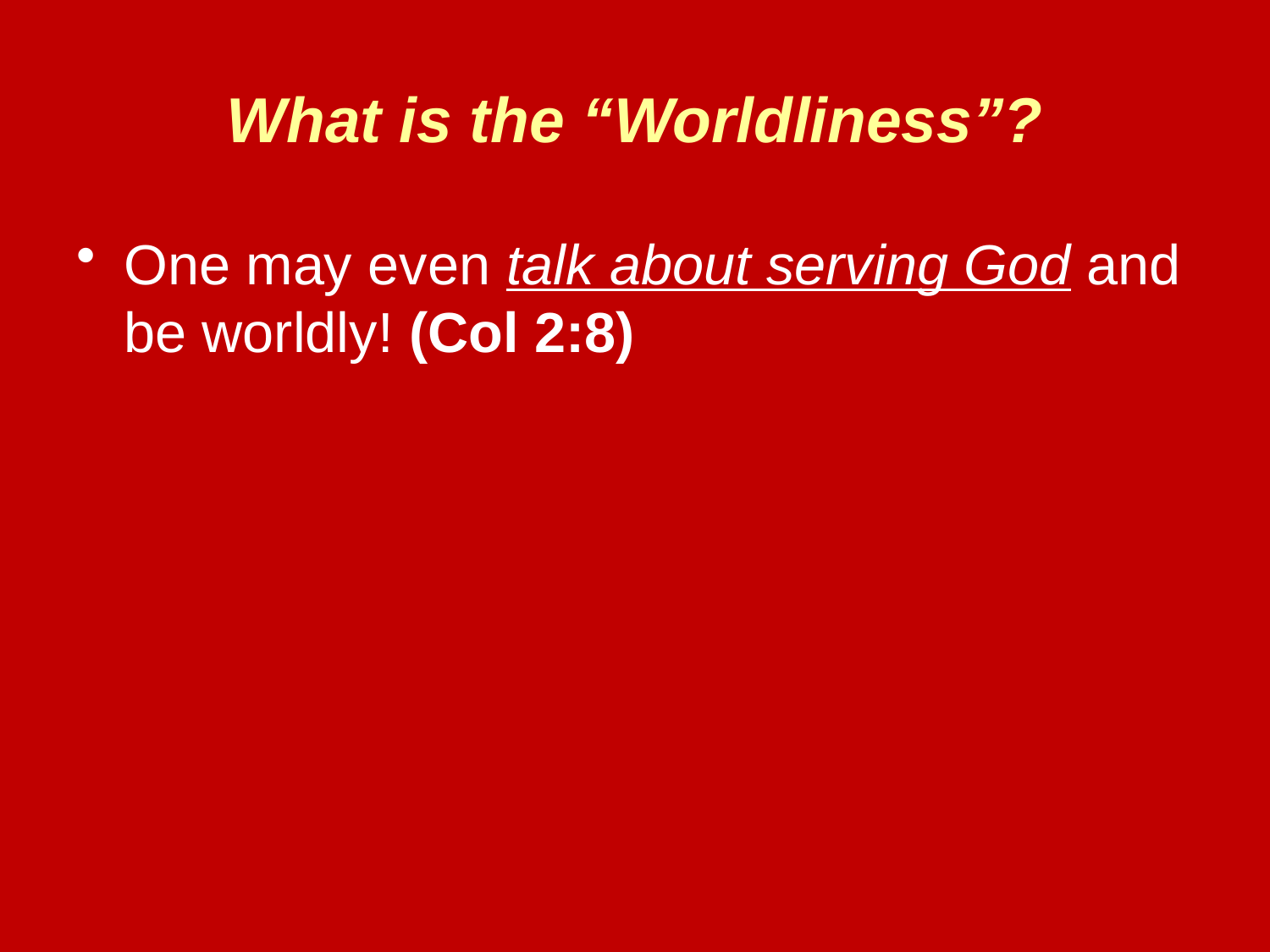

# What is the “Worldliness”?
One may even talk about serving God and be worldly! (Col 2:8)